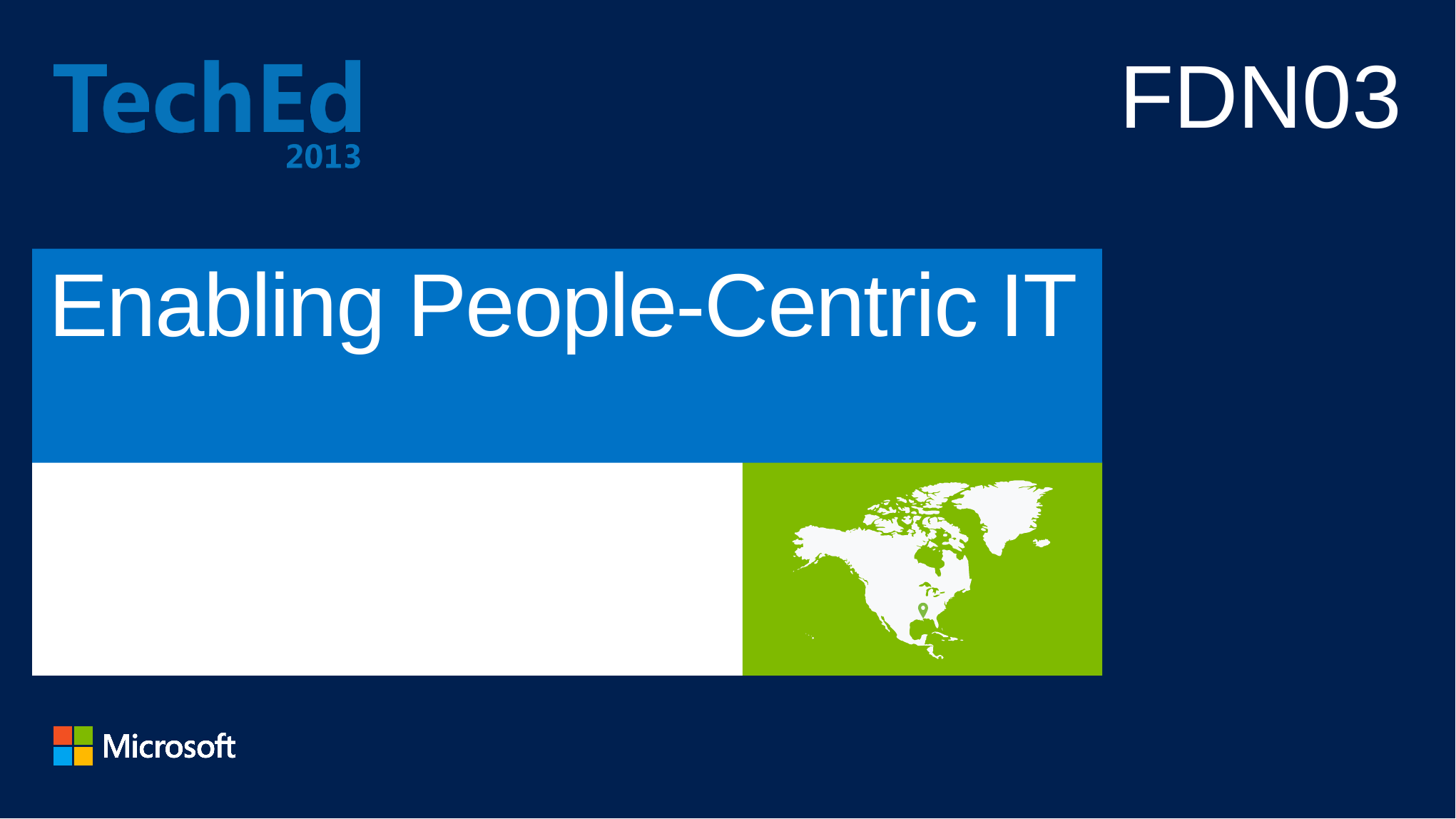

FDN03
# Enabling People-Centric IT
Andrew Conway
Director Product Marketing